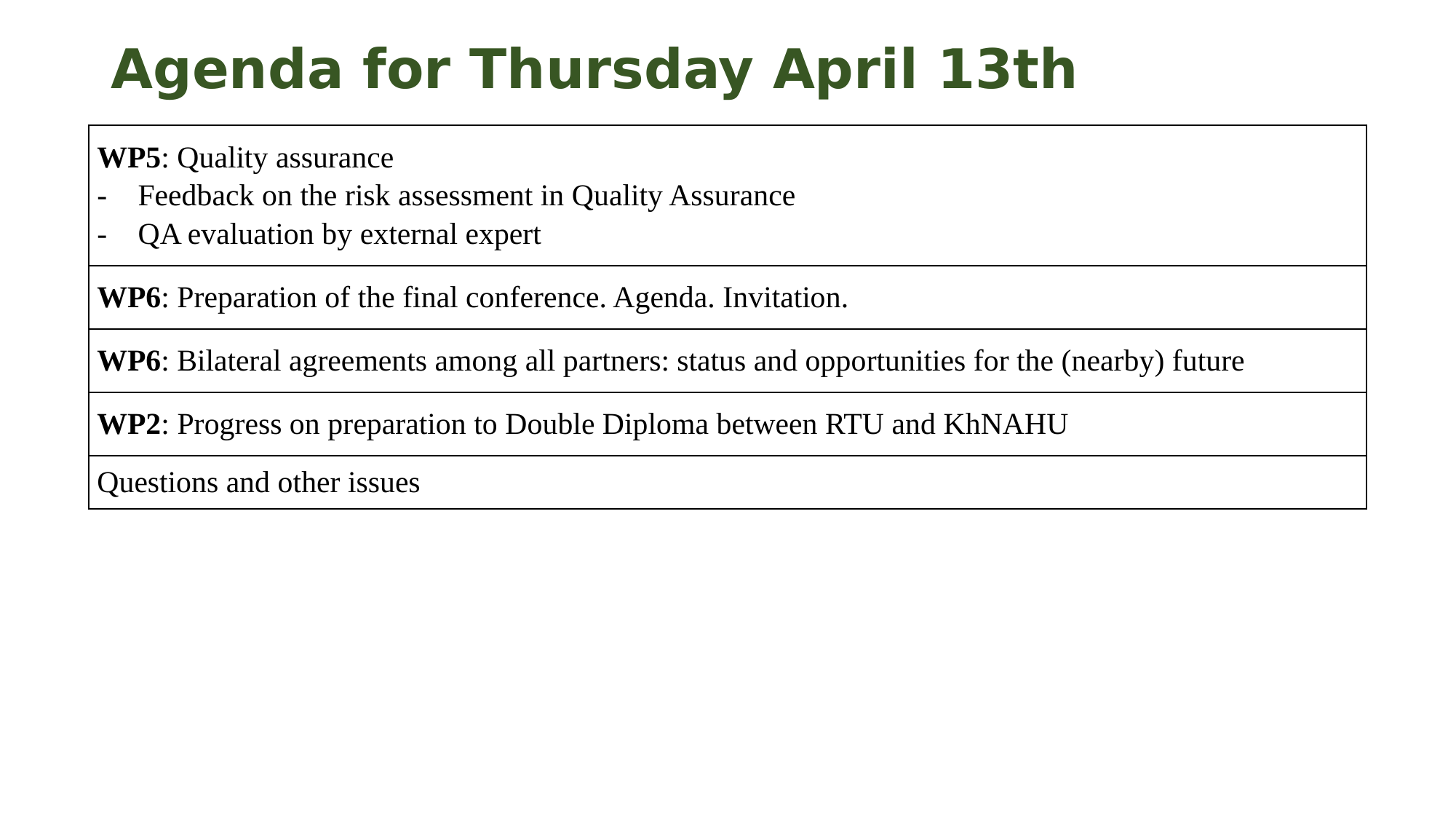

# Agenda for Thursday April 13th
| WP5: Quality assurance Feedback on the risk assessment in Quality Assurance QA evaluation by external expert |
| --- |
| WP6: Preparation of the final conference. Agenda. Invitation. |
| WP6: Bilateral agreements among all partners: status and opportunities for the (nearby) future |
| WP2: Progress on preparation to Double Diploma between RTU and KhNAHU |
| Questions and other issues |